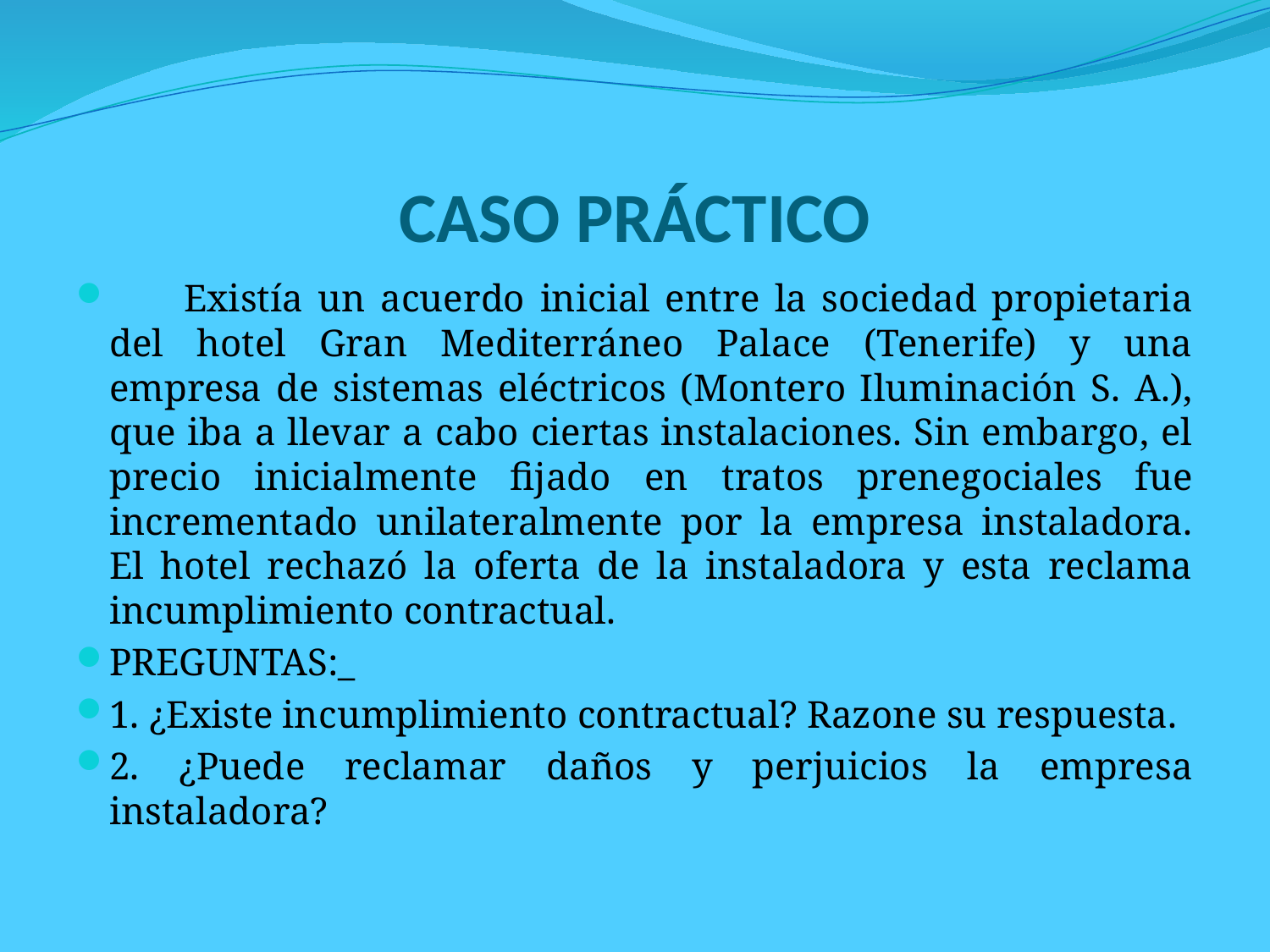

# CASO PRÁCTICO
     Existía un acuerdo inicial entre la sociedad propietaria del hotel Gran Mediterráneo Palace (Tenerife) y una empresa de sistemas eléctricos (Montero Iluminación S. A.), que iba a llevar a cabo ciertas instalaciones. Sin embargo, el precio inicialmente fijado en tratos prenegociales fue incrementado unilateralmente por la empresa instaladora. El hotel rechazó la oferta de la instaladora y esta reclama incumplimiento contractual.
PREGUNTAS:_
1. ¿Existe incumplimiento contractual? Razone su respuesta.
2. ¿Puede reclamar daños y perjuicios la empresa instaladora?